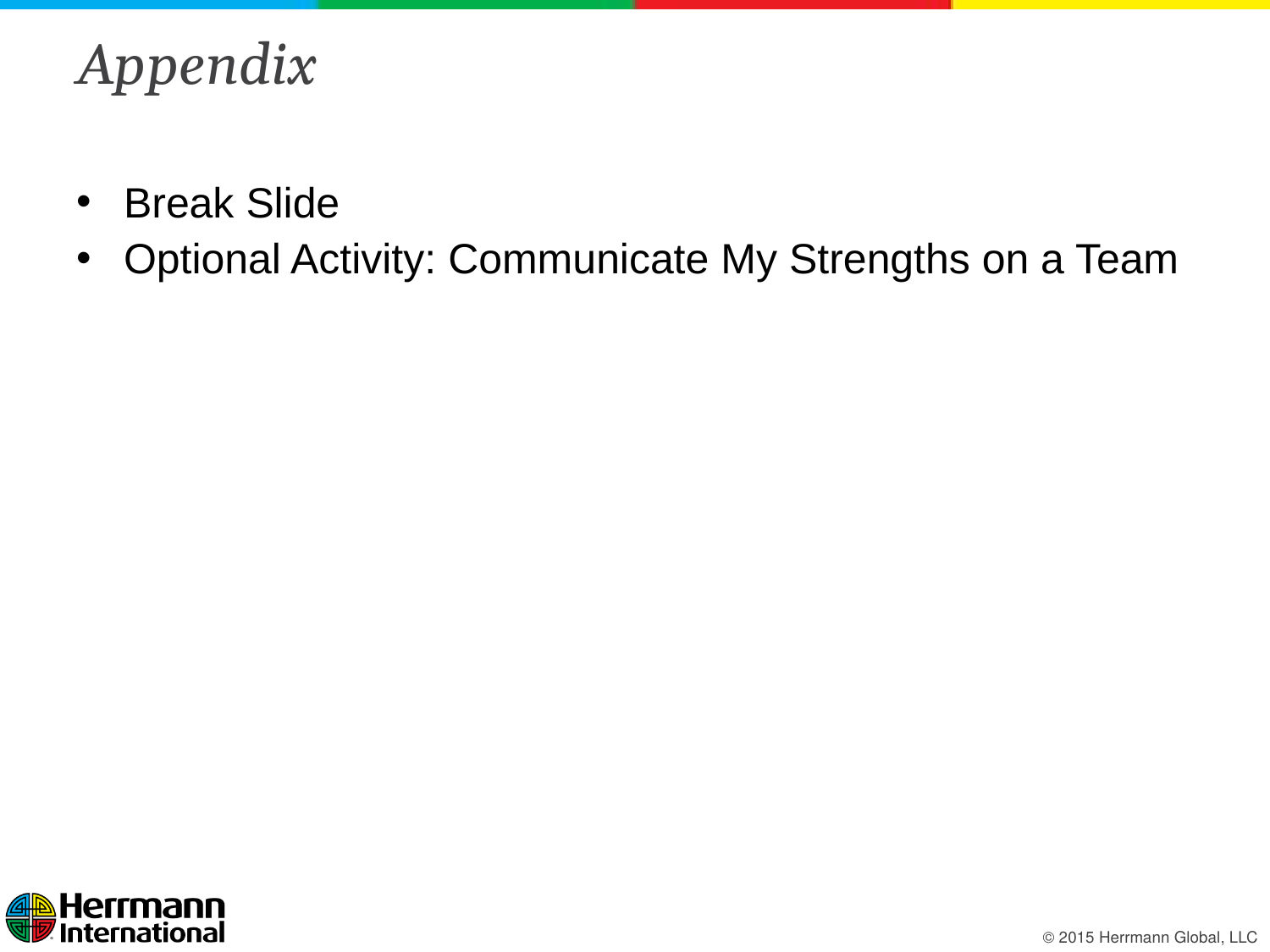

# Appendix
Break Slide
Optional Activity: Communicate My Strengths on a Team